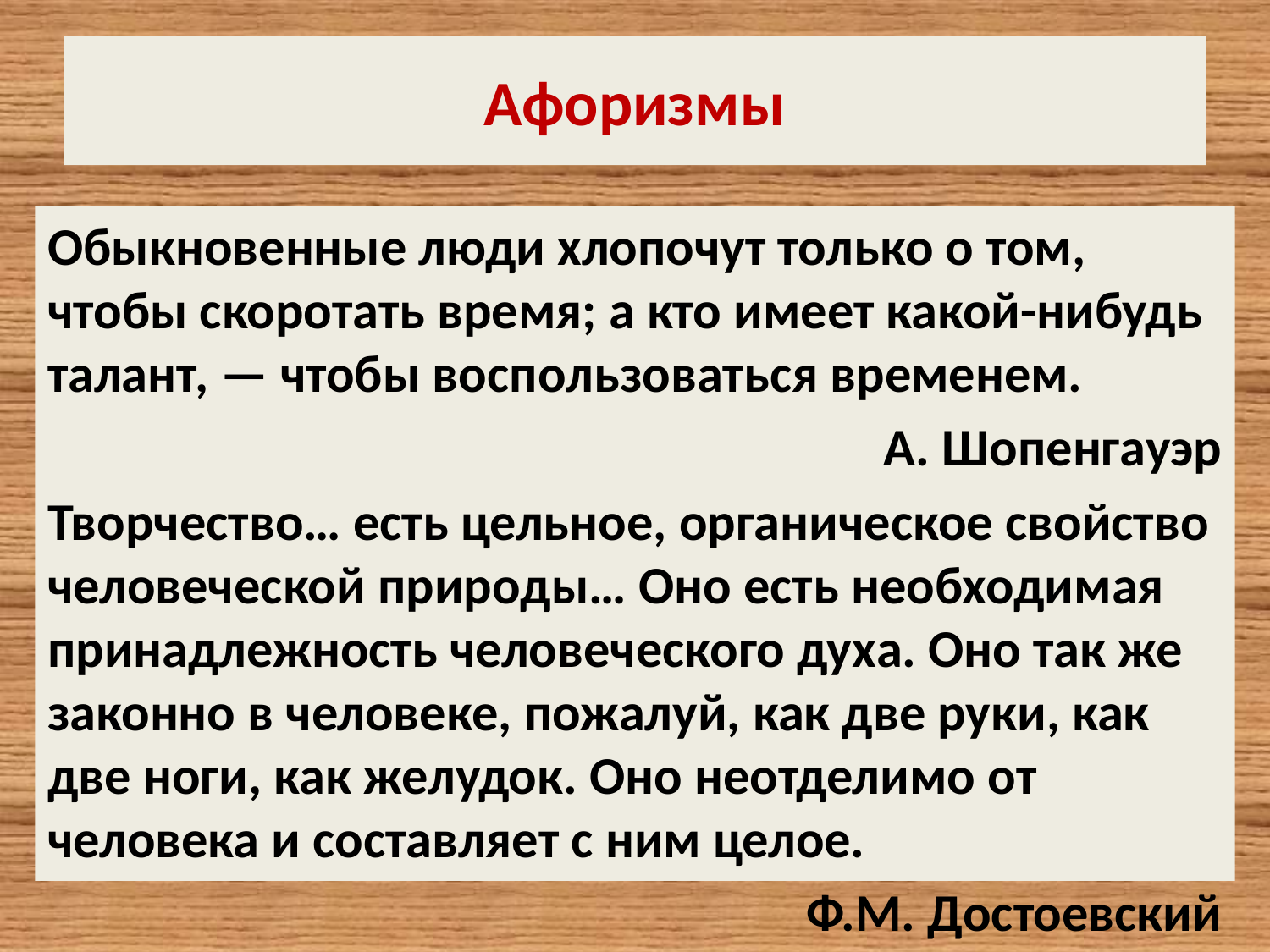

# Афоризмы
Обыкновенные люди хлопочут только о том, чтобы скоротать время; а кто имеет какой-нибудь талант, — чтобы воспользоваться временем.
А. Шопенгауэр
Творчество… есть цельное, органическое свойство человеческой природы… Оно есть необходимая принадлежность человеческого духа. Оно так же законно в человеке, пожалуй, как две руки, как две ноги, как желудок. Оно неотделимо от человека и составляет с ним целое.
Ф.М. Достоевский